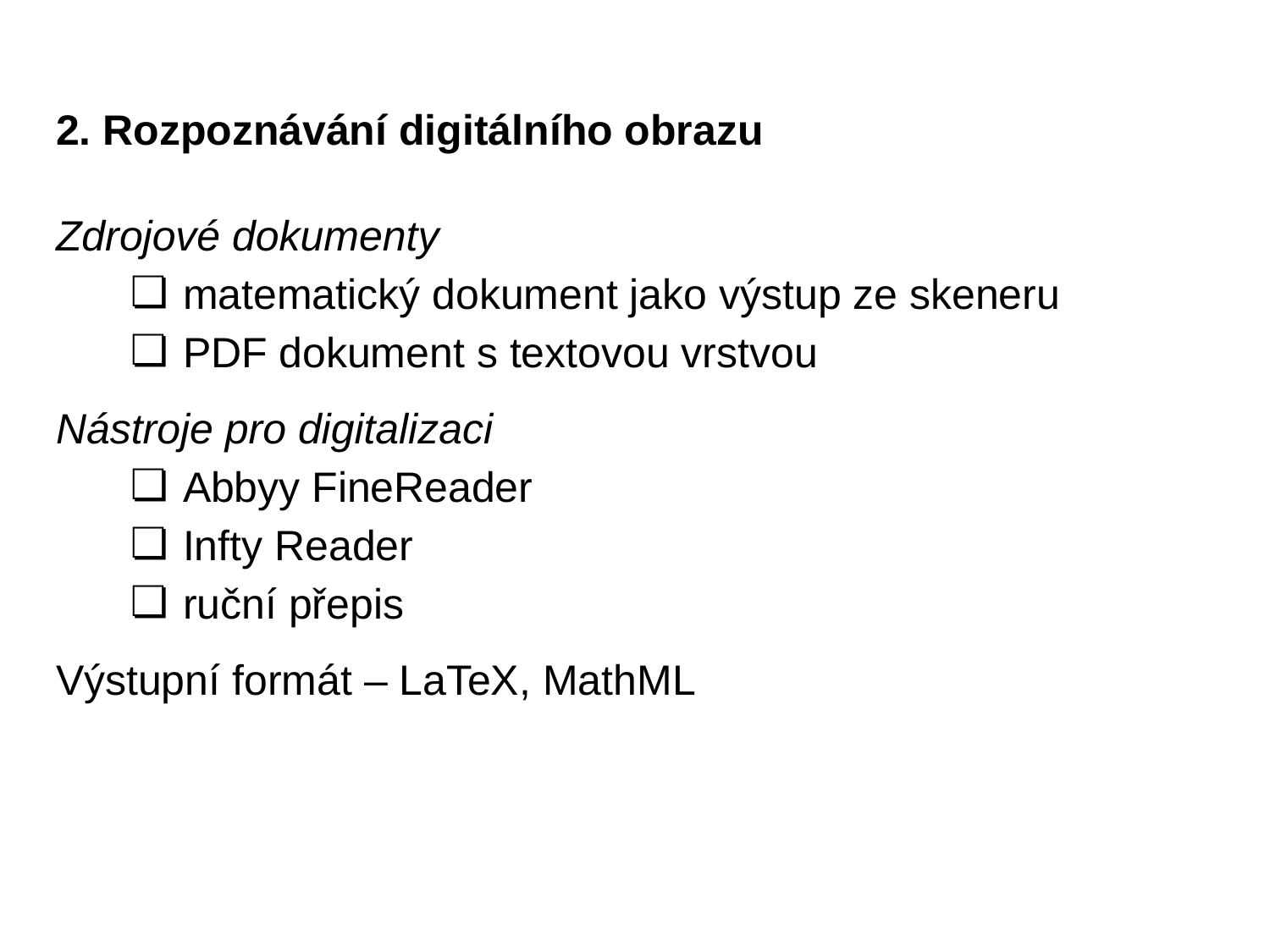

# 2. Rozpoznávání digitálního obrazu

Zdrojové dokumenty
matematický dokument jako výstup ze skeneru
PDF dokument s textovou vrstvou
Nástroje pro digitalizaci
Abbyy FineReader
Infty Reader
ruční přepis
Výstupní formát – LaTeX, MathML